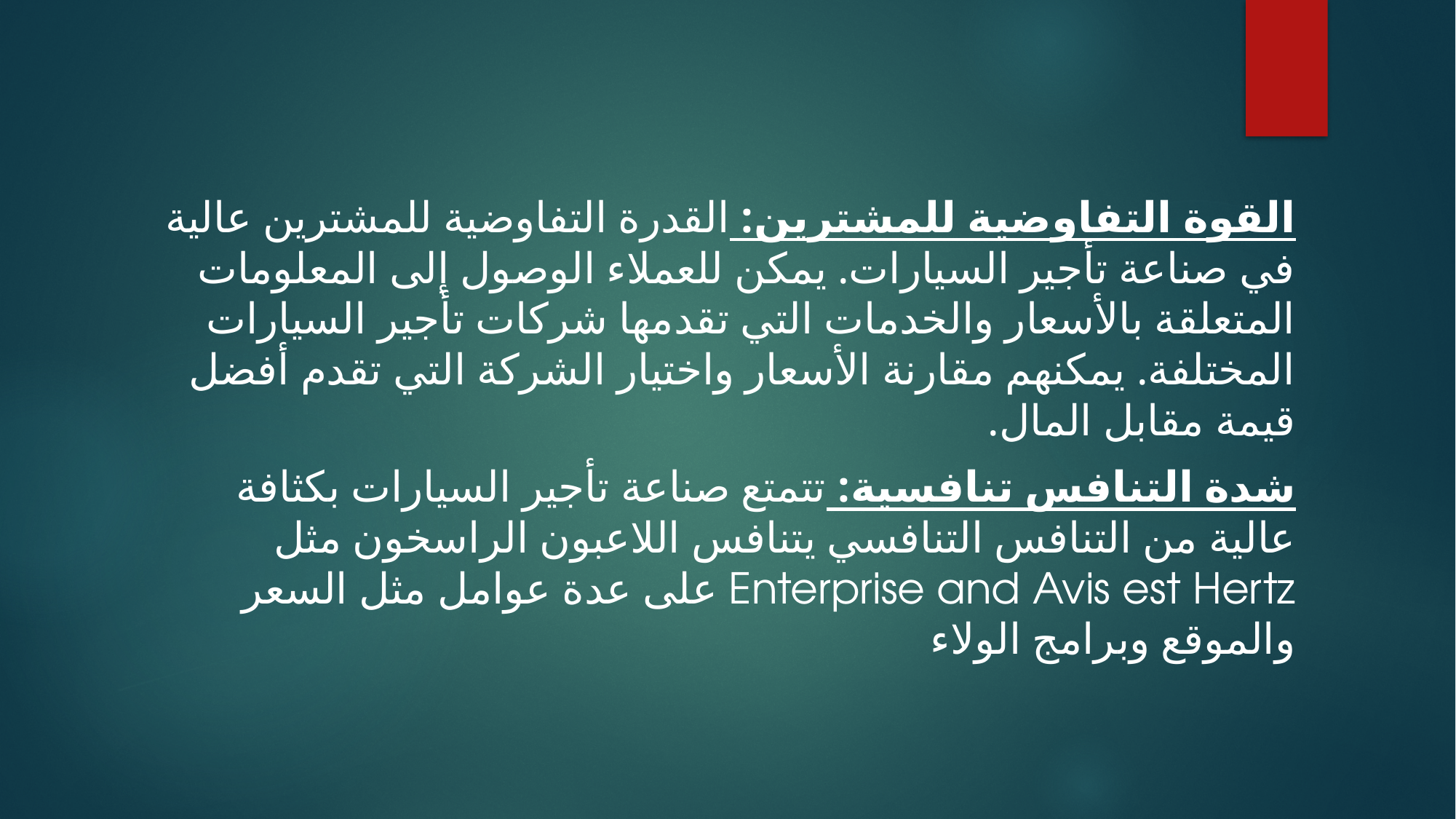

القوة التفاوضية للمشترين: القدرة التفاوضية للمشترين عالية في صناعة تأجير السيارات. يمكن للعملاء الوصول إلى المعلومات المتعلقة بالأسعار والخدمات التي تقدمها شركات تأجير السيارات المختلفة. يمكنهم مقارنة الأسعار واختيار الشركة التي تقدم أفضل قيمة مقابل المال.
شدة التنافس تنافسية: تتمتع صناعة تأجير السيارات بكثافة عالية من التنافس التنافسي يتنافس اللاعبون الراسخون مثل Enterprise and Avis est Hertz على عدة عوامل مثل السعر والموقع وبرامج الولاء